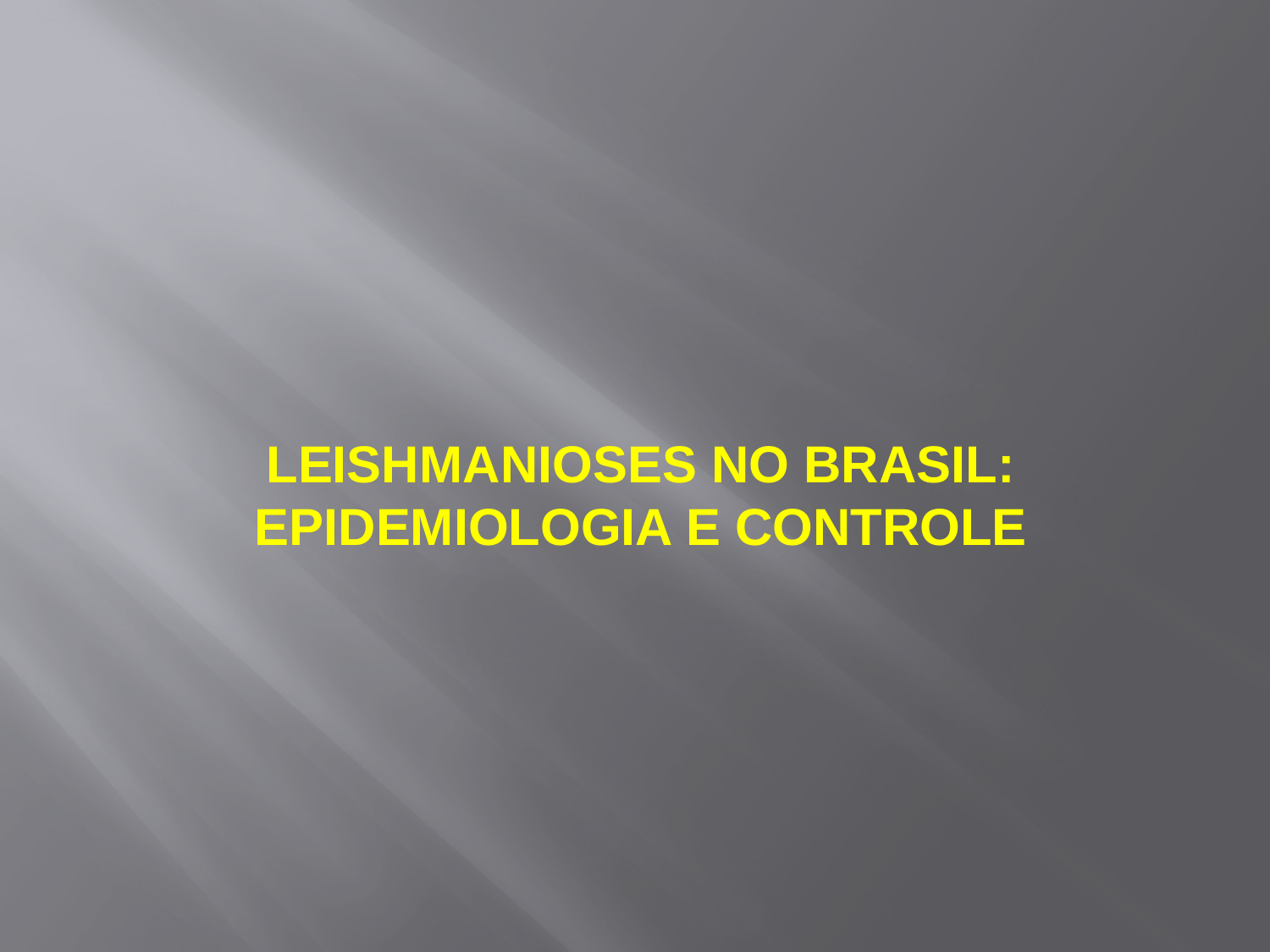

# leishmanioses no brasil: epidemiologia e controle